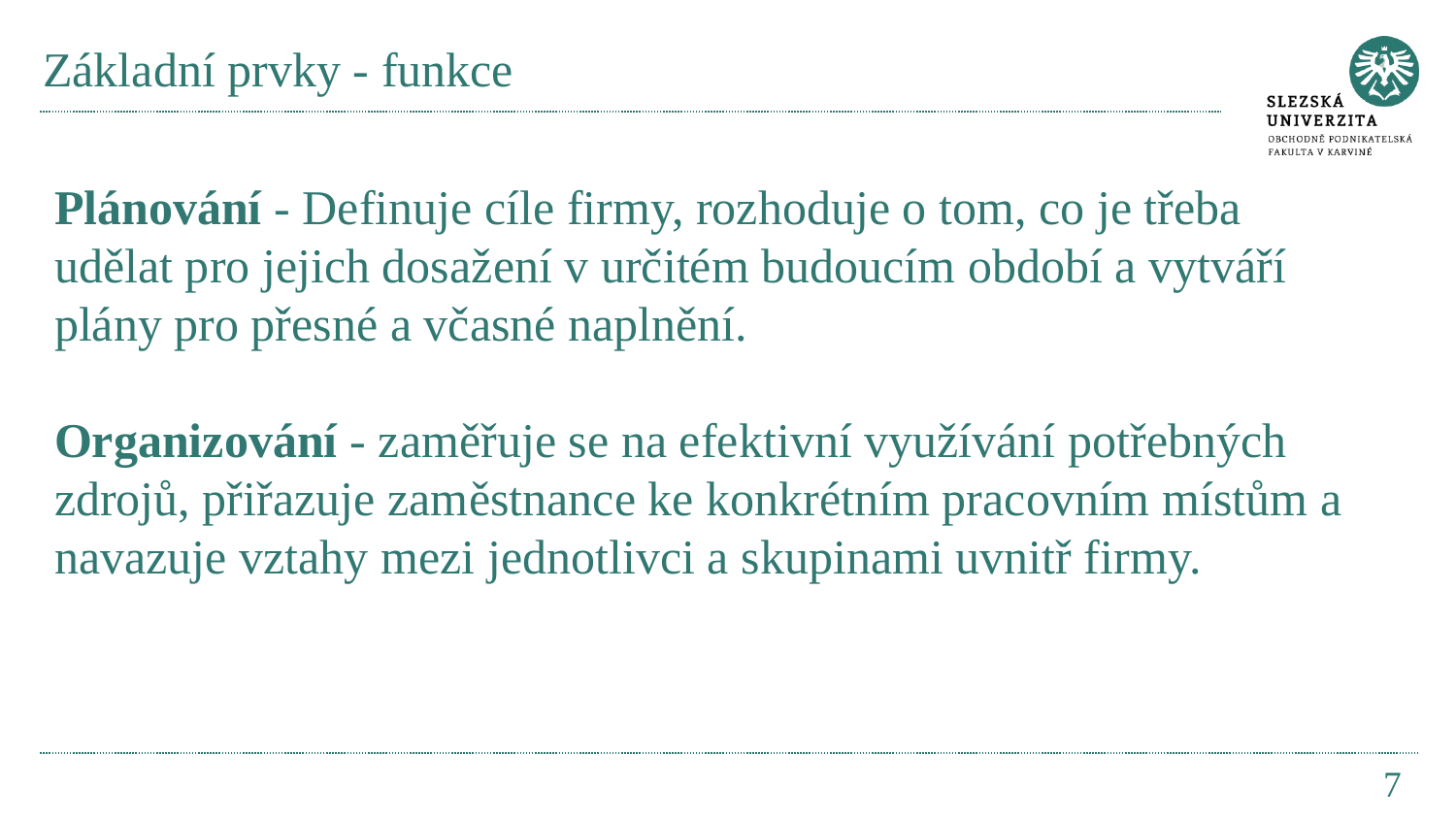

# Základní prvky - funkce

Plánování - Definuje cíle firmy, rozhoduje o tom, co je třeba udělat pro jejich dosažení v určitém budoucím období a vytváří plány pro přesné a včasné naplnění.

Organizování - zaměřuje se na efektivní využívání potřebných zdrojů, přiřazuje zaměstnance ke konkrétním pracovním místům a navazuje vztahy mezi jednotlivci a skupinami uvnitř firmy.
7